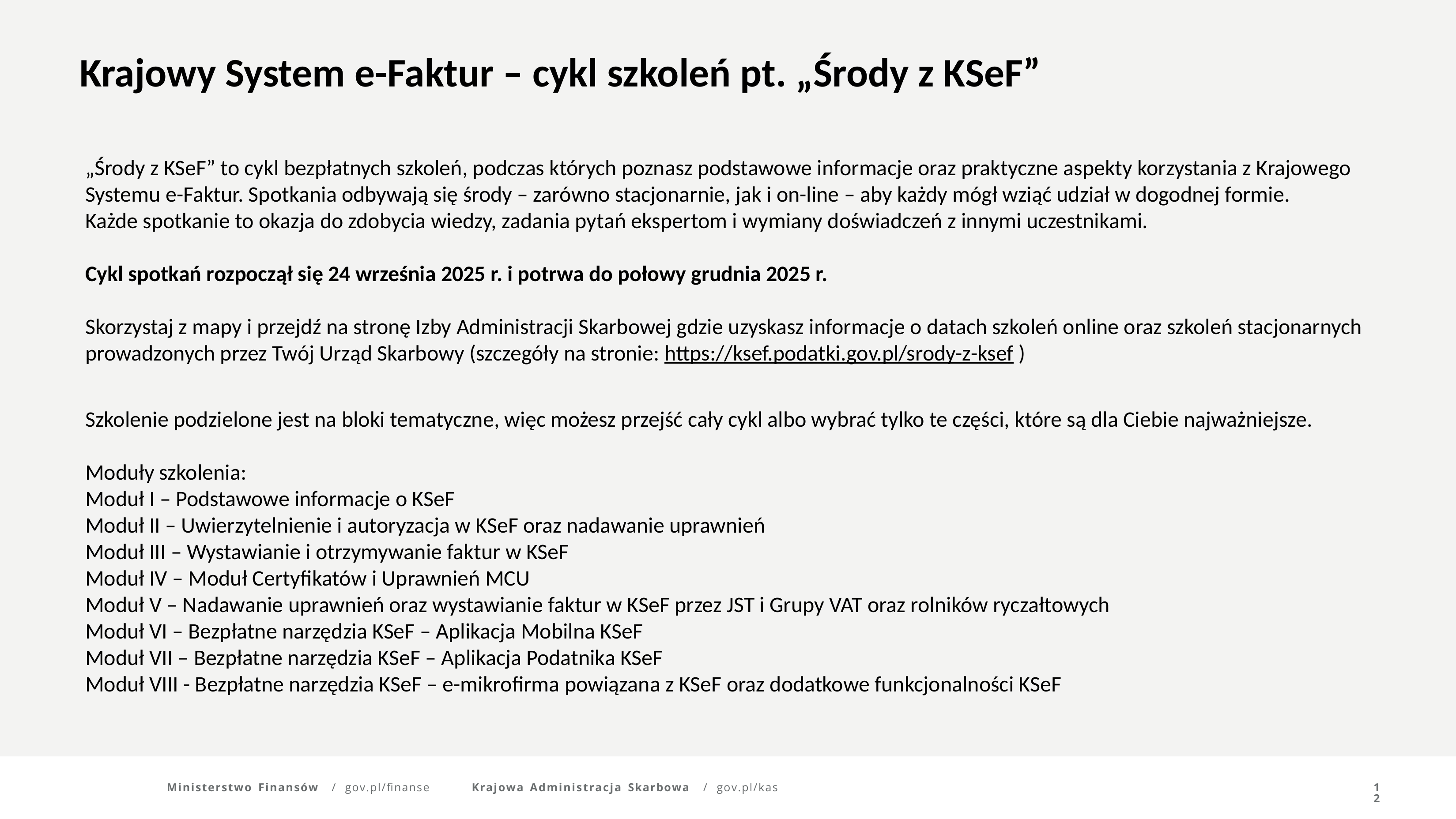

Krajowy System e-Faktur – cykl szkoleń pt. „Środy z KSeF”
„Środy z KSeF” to cykl bezpłatnych szkoleń, podczas których poznasz podstawowe informacje oraz praktyczne aspekty korzystania z Krajowego Systemu e-Faktur. Spotkania odbywają się środy – zarówno stacjonarnie, jak i on-line – aby każdy mógł wziąć udział w dogodnej formie.
Każde spotkanie to okazja do zdobycia wiedzy, zadania pytań ekspertom i wymiany doświadczeń z innymi uczestnikami.

Cykl spotkań rozpoczął się 24 września 2025 r. i potrwa do połowy grudnia 2025 r.

Skorzystaj z mapy i przejdź na stronę Izby Administracji Skarbowej gdzie uzyskasz informacje o datach szkoleń online oraz szkoleń stacjonarnych prowadzonych przez Twój Urząd Skarbowy (szczegóły na stronie: https://ksef.podatki.gov.pl/srody-z-ksef )

Szkolenie podzielone jest na bloki tematyczne, więc możesz przejść cały cykl albo wybrać tylko te części, które są dla Ciebie najważniejsze.

Moduły szkolenia:
Moduł I – Podstawowe informacje o KSeF
Moduł II – Uwierzytelnienie i autoryzacja w KSeF oraz nadawanie uprawnień
Moduł III – Wystawianie i otrzymywanie faktur w KSeF
Moduł IV – Moduł Certyfikatów i Uprawnień MCU
Moduł V – Nadawanie uprawnień oraz wystawianie faktur w KSeF przez JST i Grupy VAT oraz rolników ryczałtowych
Moduł VI – Bezpłatne narzędzia KSeF – Aplikacja Mobilna KSeF
Moduł VII – Bezpłatne narzędzia KSeF – Aplikacja Podatnika KSeF
Moduł VIII - Bezpłatne narzędzia KSeF – e-mikrofirma powiązana z KSeF oraz dodatkowe funkcjonalności KSeF

Ministerstwo Finansów	/	gov.pl/finanse
Krajowa Administracja Skarbowa	/	gov.pl/kas
12